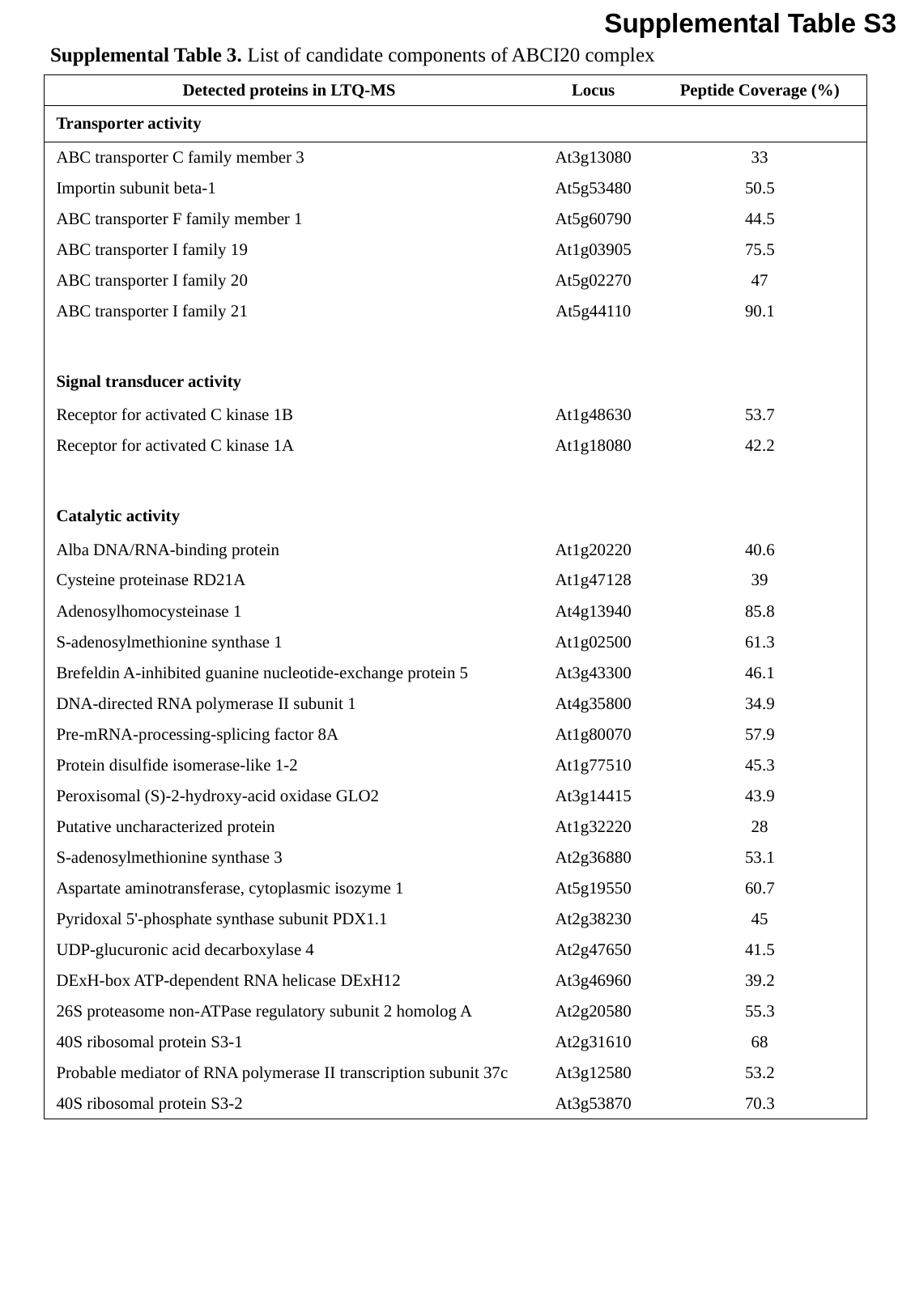

Supplemental Table S3
Supplemental Table 3. List of candidate components of ABCI20 complex
| Detected proteins in LTQ-MS | Locus | Peptide Coverage (%) |
| --- | --- | --- |
| Transporter activity |  |  |
| ABC transporter C family member 3 | At3g13080 | 33 |
| Importin subunit beta-1 | At5g53480 | 50.5 |
| ABC transporter F family member 1 | At5g60790 | 44.5 |
| ABC transporter I family 19 | At1g03905 | 75.5 |
| ABC transporter I family 20 | At5g02270 | 47 |
| ABC transporter I family 21 | At5g44110 | 90.1 |
|  |  |  |
| Signal transducer activity |  |  |
| Receptor for activated C kinase 1B | At1g48630 | 53.7 |
| Receptor for activated C kinase 1A | At1g18080 | 42.2 |
|  |  |  |
| Catalytic activity |  |  |
| Alba DNA/RNA-binding protein | At1g20220 | 40.6 |
| Cysteine proteinase RD21A | At1g47128 | 39 |
| Adenosylhomocysteinase 1 | At4g13940 | 85.8 |
| S-adenosylmethionine synthase 1 | At1g02500 | 61.3 |
| Brefeldin A-inhibited guanine nucleotide-exchange protein 5 | At3g43300 | 46.1 |
| DNA-directed RNA polymerase II subunit 1 | At4g35800 | 34.9 |
| Pre-mRNA-processing-splicing factor 8A | At1g80070 | 57.9 |
| Protein disulfide isomerase-like 1-2 | At1g77510 | 45.3 |
| Peroxisomal (S)-2-hydroxy-acid oxidase GLO2 | At3g14415 | 43.9 |
| Putative uncharacterized protein | At1g32220 | 28 |
| S-adenosylmethionine synthase 3 | At2g36880 | 53.1 |
| Aspartate aminotransferase, cytoplasmic isozyme 1 | At5g19550 | 60.7 |
| Pyridoxal 5'-phosphate synthase subunit PDX1.1 | At2g38230 | 45 |
| UDP-glucuronic acid decarboxylase 4 | At2g47650 | 41.5 |
| DExH-box ATP-dependent RNA helicase DExH12 | At3g46960 | 39.2 |
| 26S proteasome non-ATPase regulatory subunit 2 homolog A | At2g20580 | 55.3 |
| 40S ribosomal protein S3-1 | At2g31610 | 68 |
| Probable mediator of RNA polymerase II transcription subunit 37c | At3g12580 | 53.2 |
| 40S ribosomal protein S3-2 | At3g53870 | 70.3 |